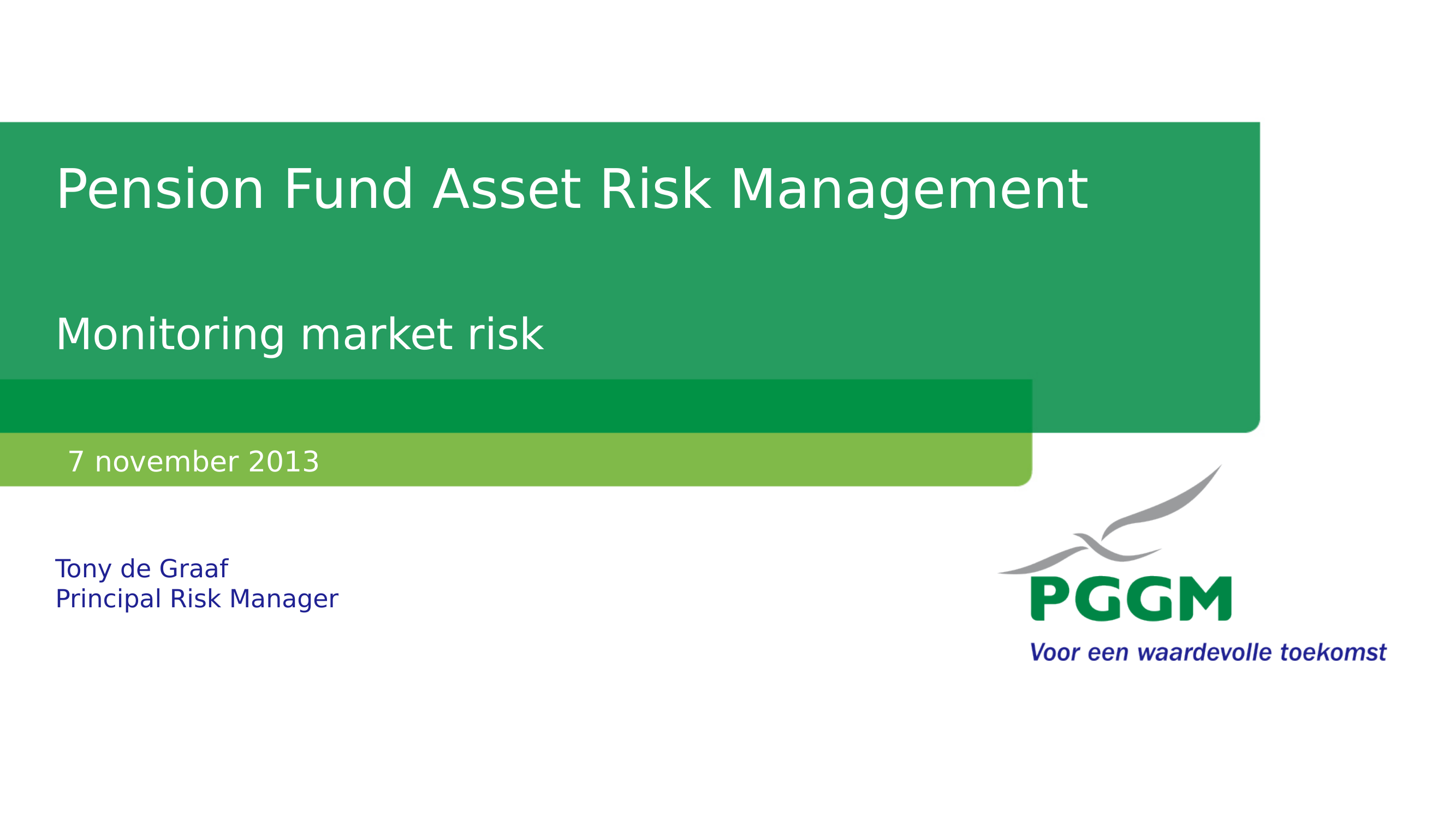

# Pension Fund Asset Risk Management
Monitoring market risk
7 november 2013
Tony de Graaf
Principal Risk Manager